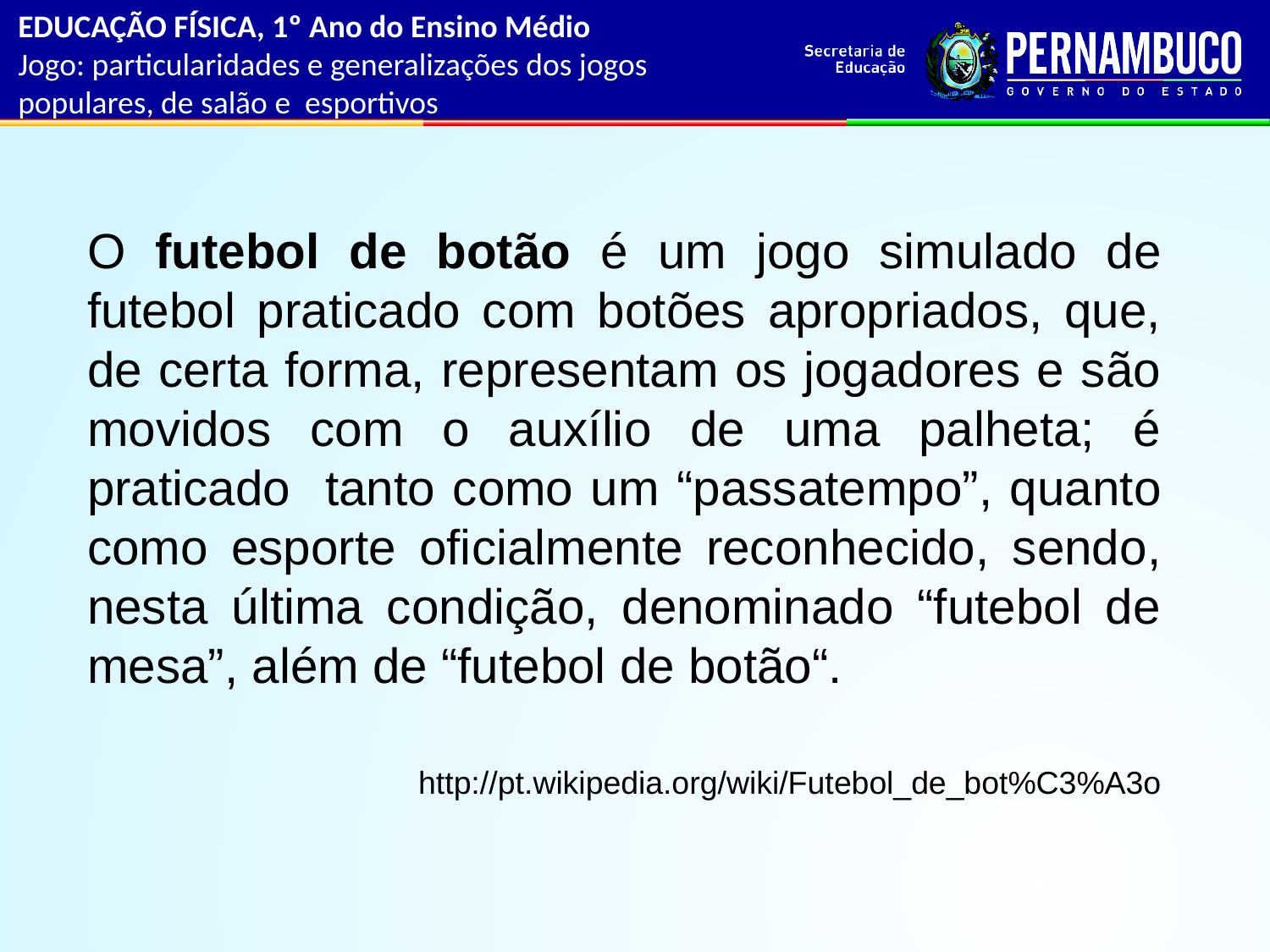

EDUCAÇÃO FÍSICA, 1º Ano do Ensino Médio
Jogo: particularidades e generalizações dos jogos populares, de salão e  esportivos

O futebol de botão é um jogo simulado de futebol praticado com botões apropriados, que, de certa forma, representam os jogadores e são movidos com o auxílio de uma palheta; é praticado  tanto como um “passatempo”, quanto como esporte oficialmente reconhecido, sendo, nesta última condição, denominado “futebol de mesa”, além de “futebol de botão“.
http://pt.wikipedia.org/wiki/Futebol_de_bot%C3%A3o